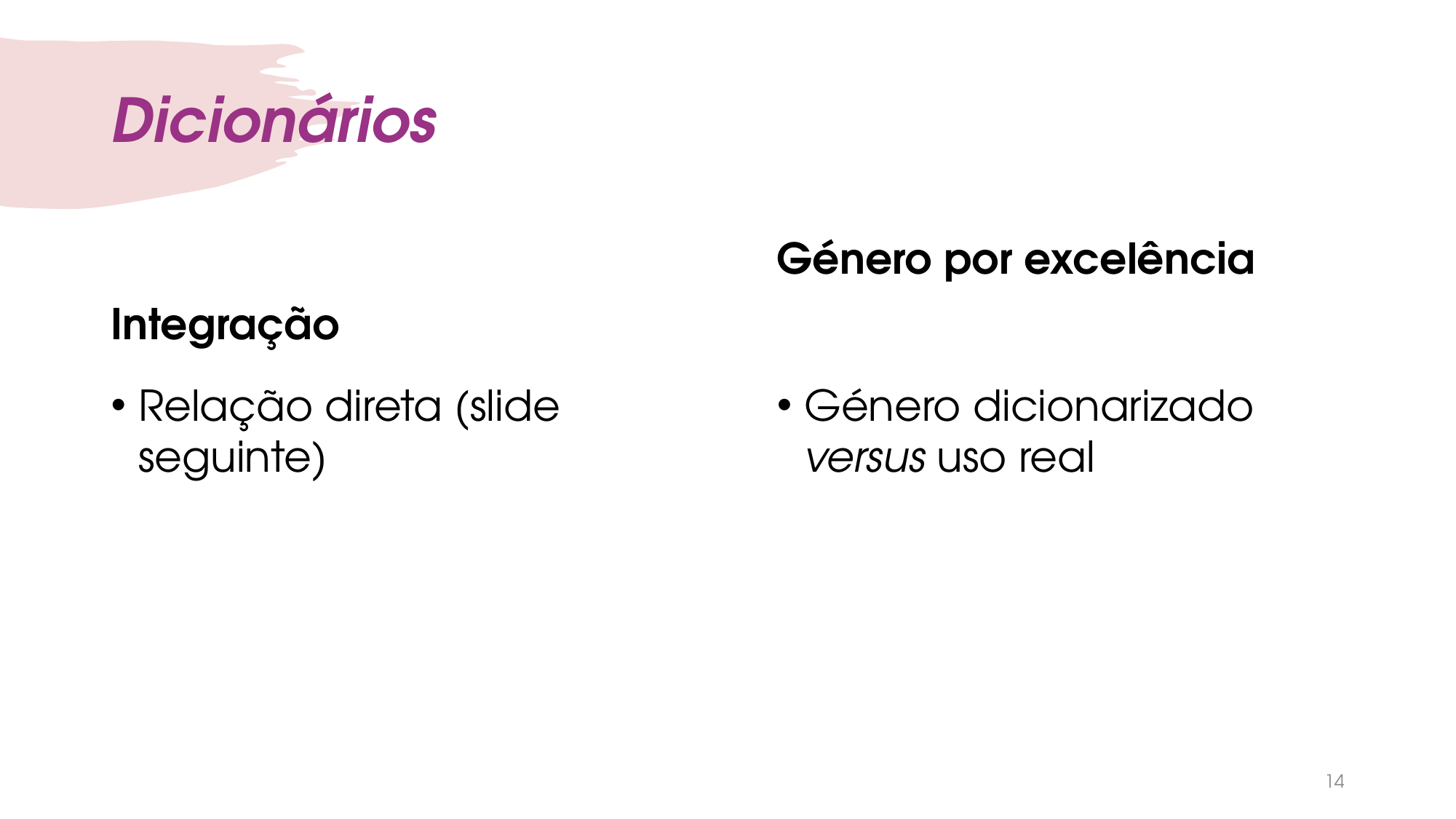

# Dicionários
Integração
Género por excelência

Relação direta (slide seguinte)
Género dicionarizado versus uso real
14